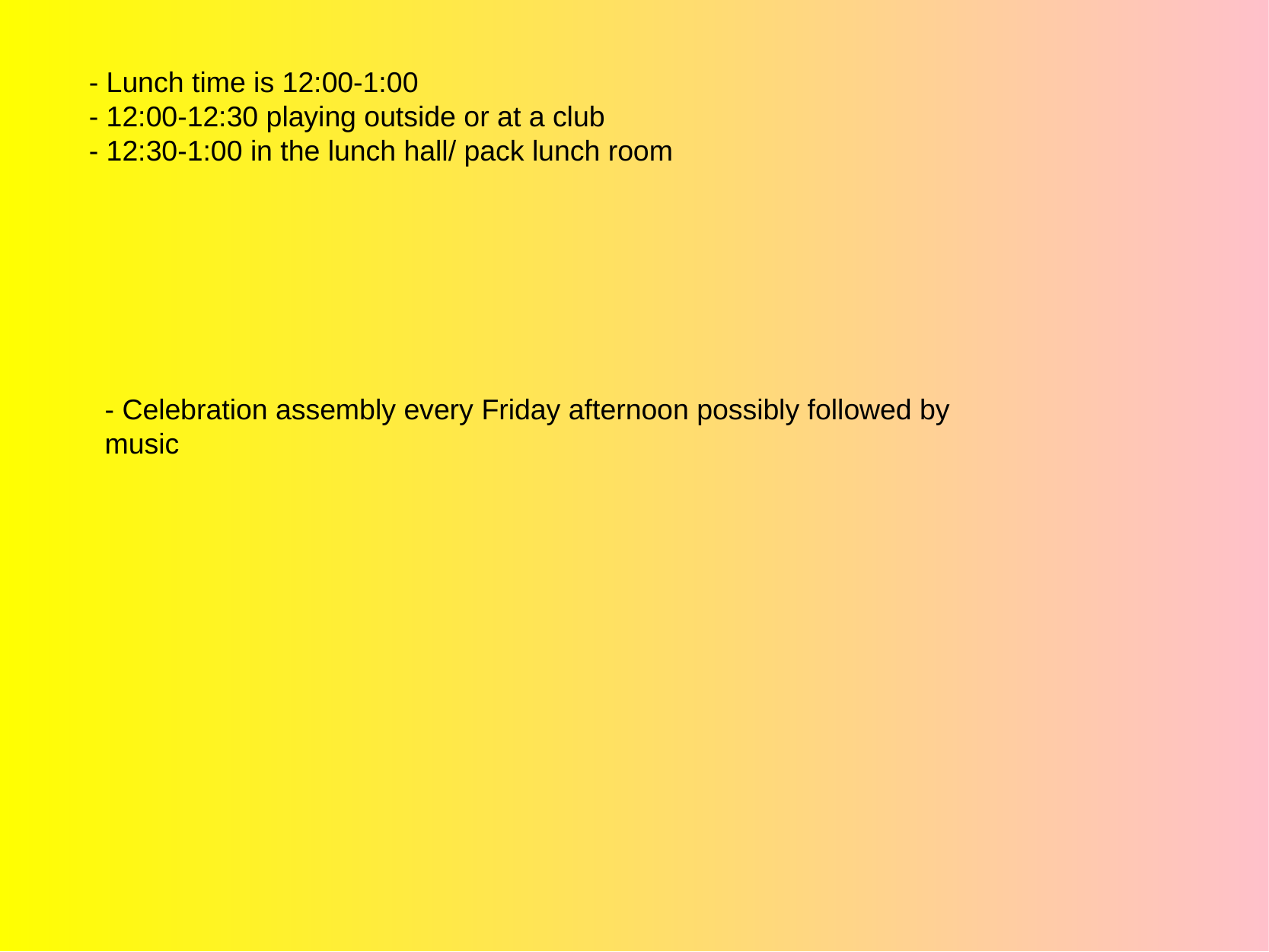

- Lunch time is 12:00-1:00
- 12:00-12:30 playing outside or at a club
- 12:30-1:00 in the lunch hall/ pack lunch room

- Celebration assembly every Friday afternoon possibly followed by music